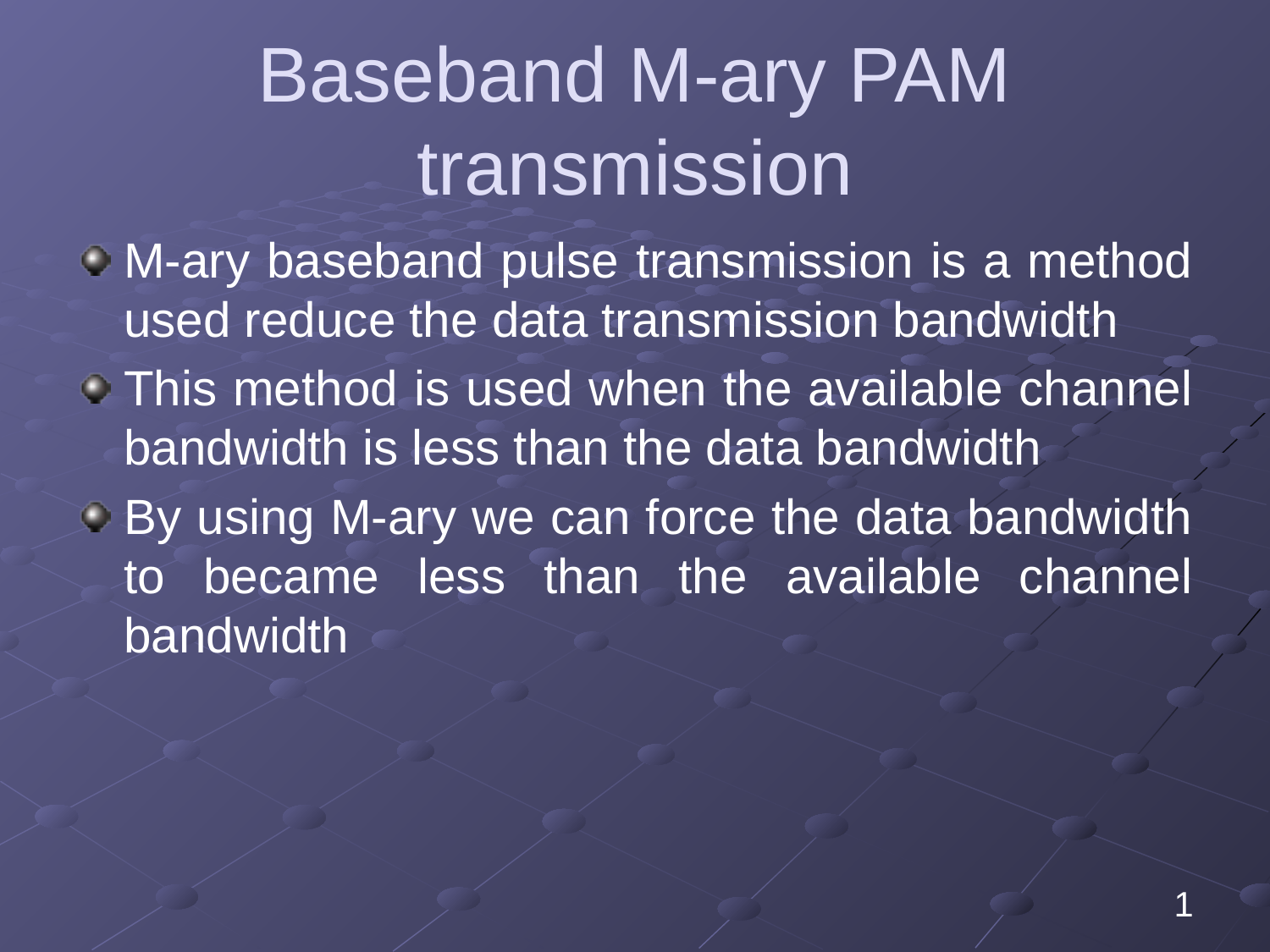

# Baseband M-ary PAM transmission
M-ary baseband pulse transmission is a method used reduce the data transmission bandwidth
This method is used when the available channel bandwidth is less than the data bandwidth
By using M-ary we can force the data bandwidth to became less than the available channel bandwidth

1